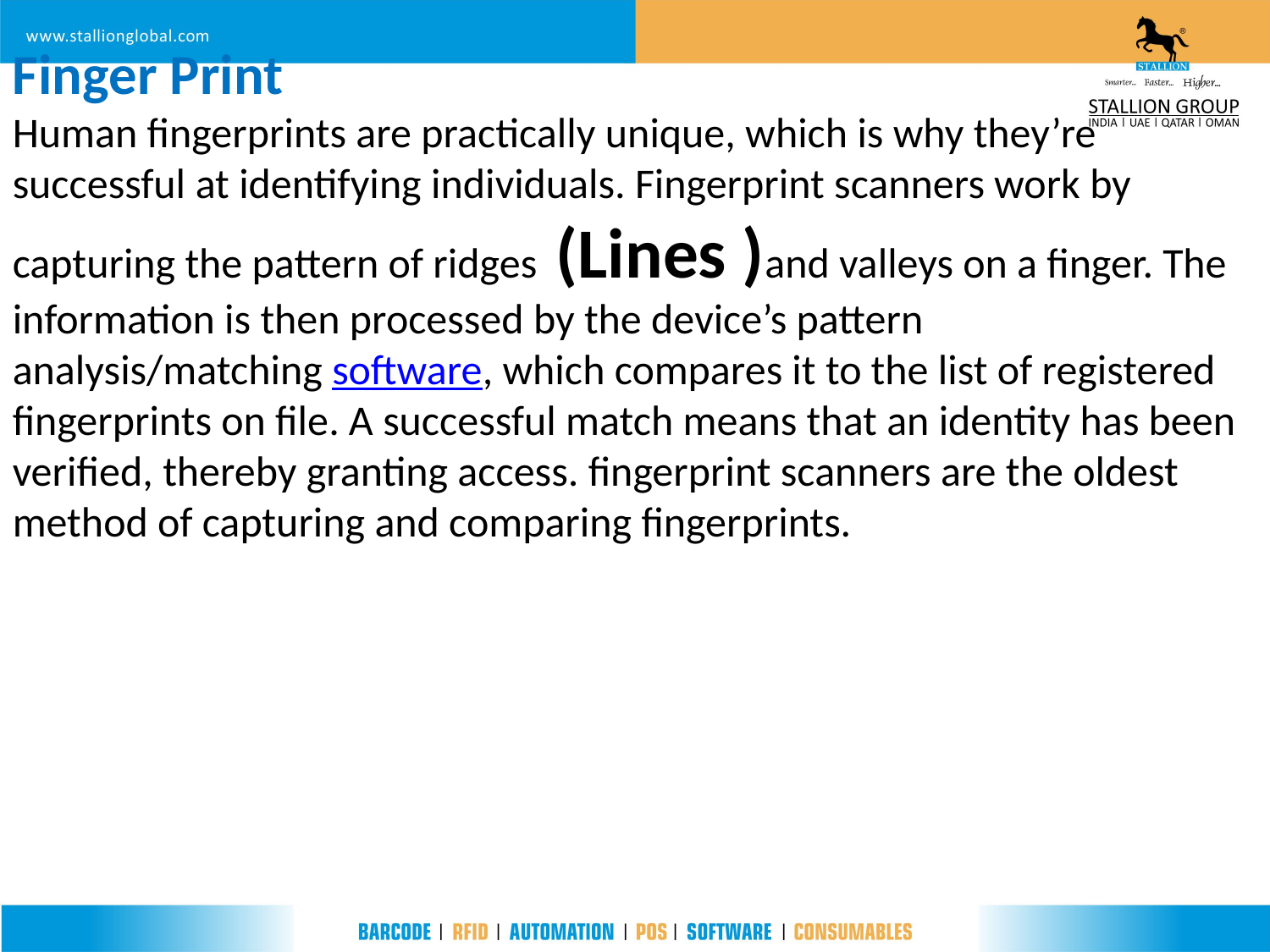

Finger Print
Human fingerprints are practically unique, which is why they’re successful at identifying individuals. Fingerprint scanners work by capturing the pattern of ridges  (Lines )and valleys on a finger. The information is then processed by the device’s pattern analysis/matching software, which compares it to the list of registered fingerprints on file. A successful match means that an identity has been verified, thereby granting access. fingerprint scanners are the oldest method of capturing and comparing fingerprints.